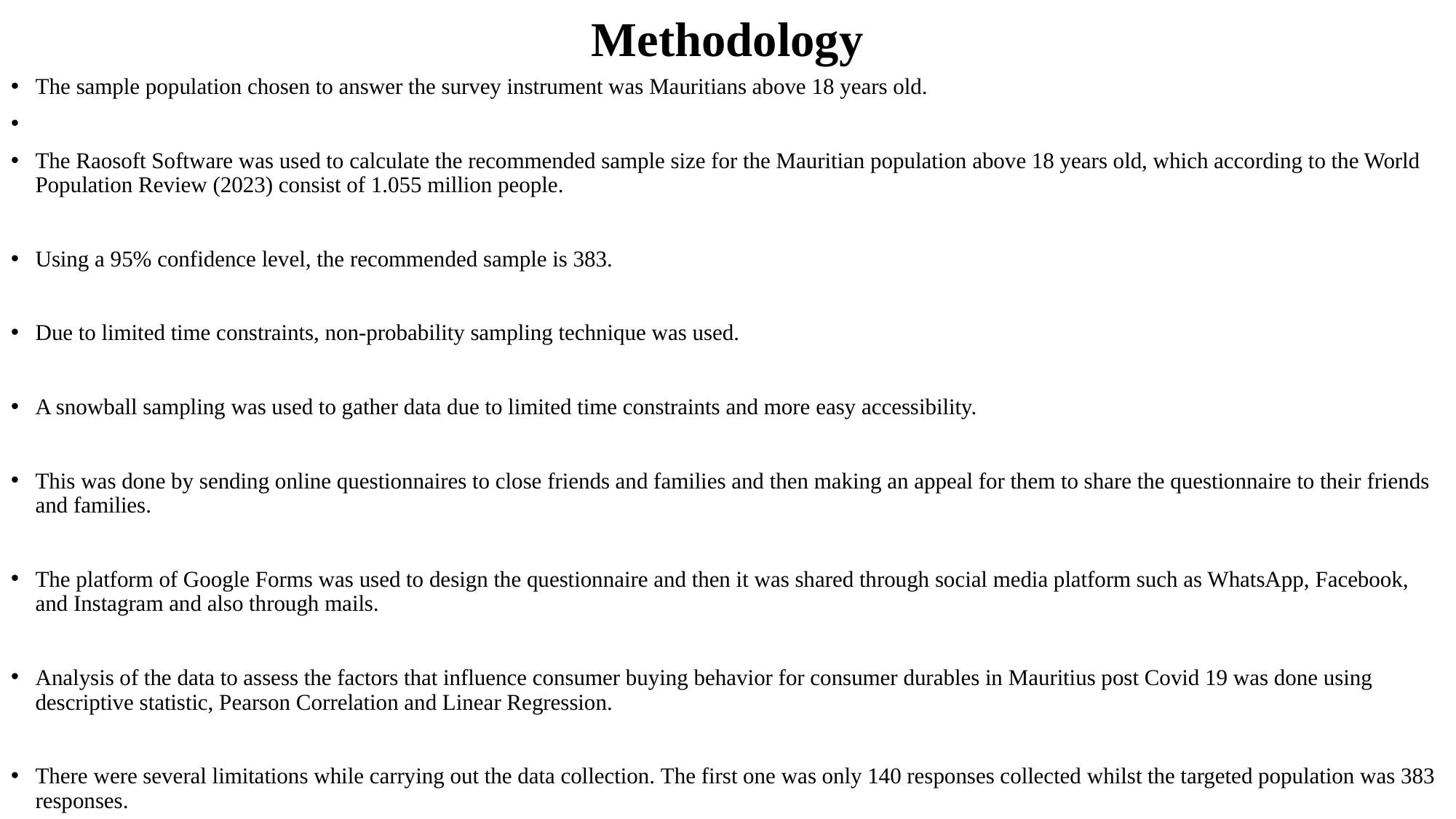

# Methodology
The sample population chosen to answer the survey instrument was Mauritians above 18 years old.

The Raosoft Software was used to calculate the recommended sample size for the Mauritian population above 18 years old, which according to the World Population Review (2023) consist of 1.055 million people.

Using a 95% confidence level, the recommended sample is 383.

Due to limited time constraints, non-probability sampling technique was used.

A snowball sampling was used to gather data due to limited time constraints and more easy accessibility.

This was done by sending online questionnaires to close friends and families and then making an appeal for them to share the questionnaire to their friends and families.

The platform of Google Forms was used to design the questionnaire and then it was shared through social media platform such as WhatsApp, Facebook, and Instagram and also through mails.

Analysis of the data to assess the factors that influence consumer buying behavior for consumer durables in Mauritius post Covid 19 was done using descriptive statistic, Pearson Correlation and Linear Regression.

There were several limitations while carrying out the data collection. The first one was only 140 responses collected whilst the targeted population was 383 responses.